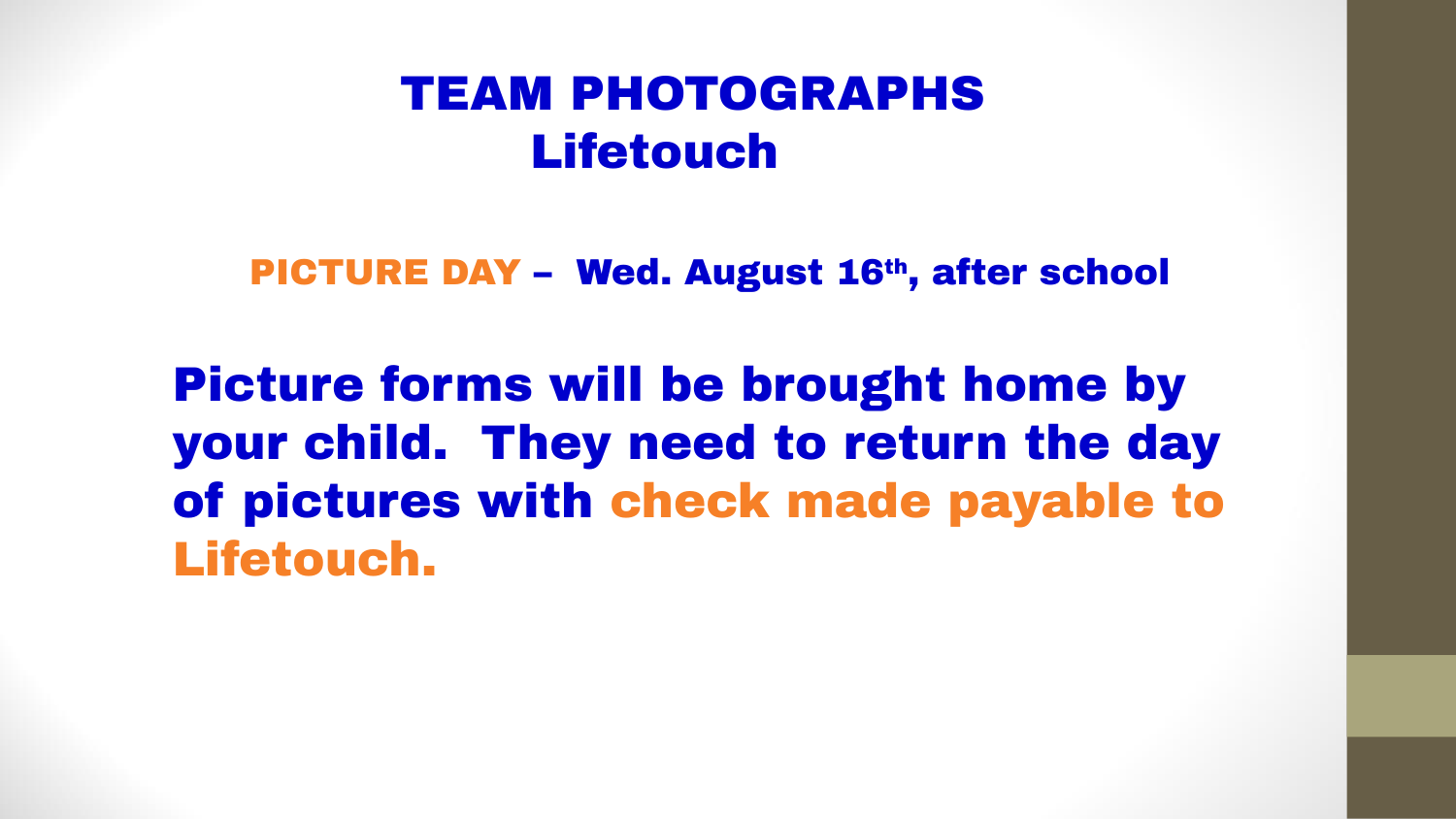

TEAM PHOTOGRAPHS
                      Lifetouch

      PICTURE DAY –  Wed. August 16th, after school

Picture forms will be brought home by your child.  They need to return the day of pictures with check made payable to Lifetouch.